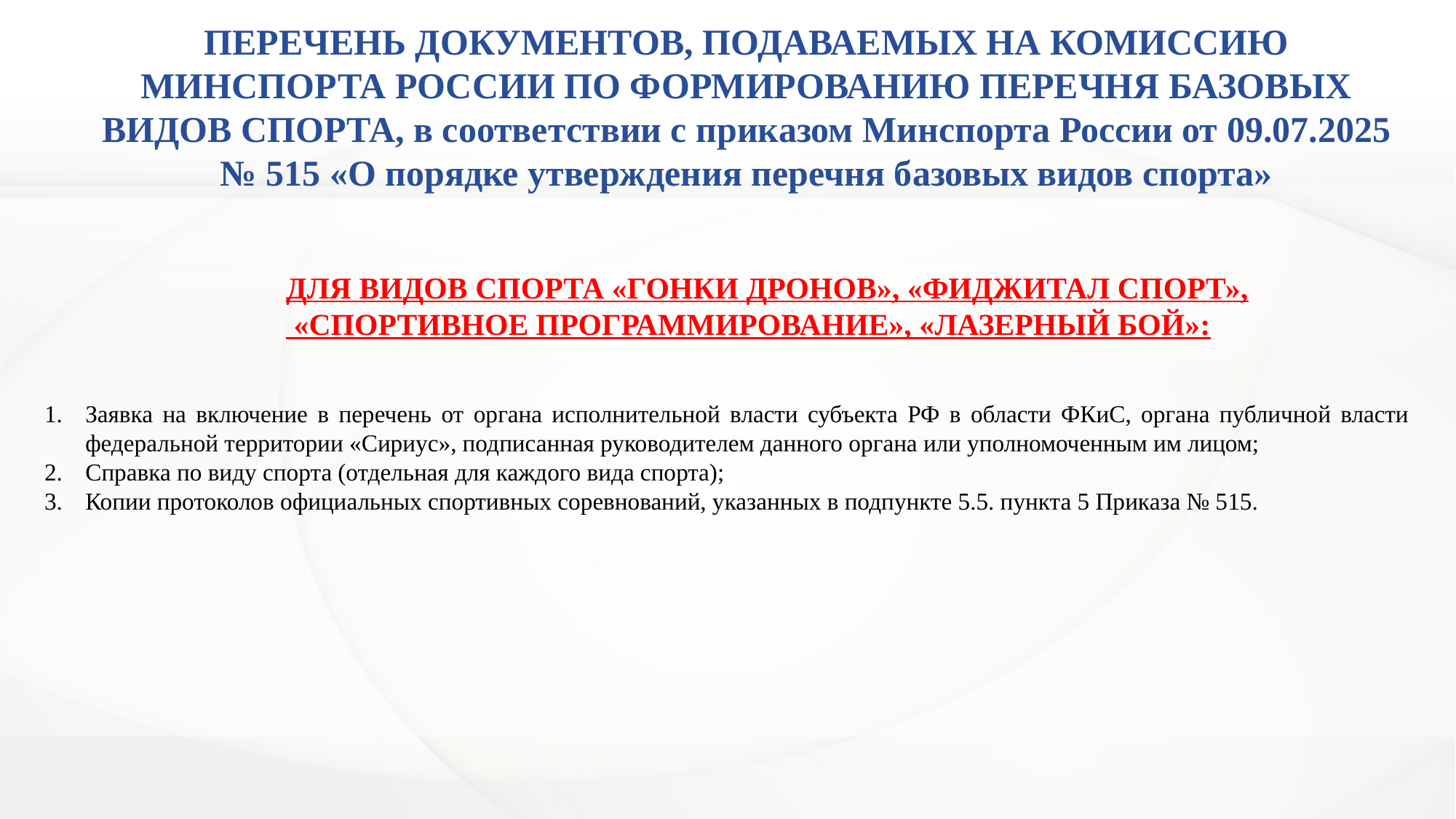

# ПЕРЕЧЕНЬ ДОКУМЕНТОВ, ПОДАВАЕМЫХ НА КОМИССИЮ МИНСПОРТА РОССИИ ПО ФОРМИРОВАНИЮ ПЕРЕЧНЯ БАЗОВЫХ ВИДОВ СПОРТА, в соответствии с приказом Минспорта России от 09.07.2025 № 515 «О порядке утверждения перечня базовых видов спорта»
ДЛЯ ВИДОВ СПОРТА «ГОНКИ ДРОНОВ», «ФИДЖИТАЛ СПОРТ»,
 «СПОРТИВНОЕ ПРОГРАММИРОВАНИЕ», «ЛАЗЕРНЫЙ БОЙ»:
Заявка на включение в перечень от органа исполнительной власти субъекта РФ в области ФКиС, органа публичной власти федеральной территории «Сириус», подписанная руководителем данного органа или уполномоченным им лицом;
Справка по виду спорта (отдельная для каждого вида спорта);
Копии протоколов официальных спортивных соревнований, указанных в подпункте 5.5. пункта 5 Приказа № 515.